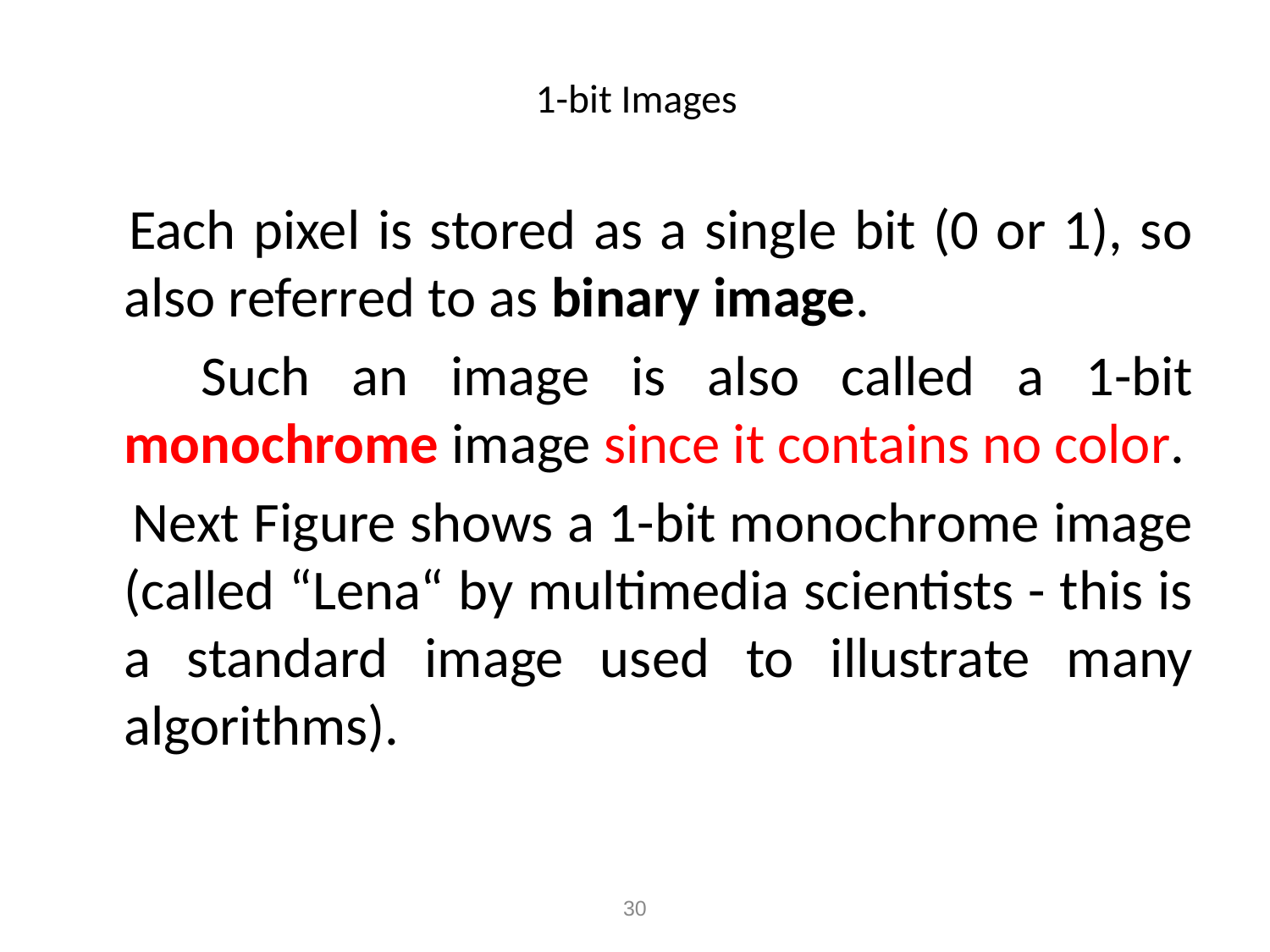

# 1-bit Images
   Each pixel is stored as a single bit (0 or 1), so also referred to as binary image.
   Such an image is also called a 1-bit monochrome image since it contains no color.
    Next Figure shows a 1-bit monochrome image (called “Lena“ by multimedia scientists - this is a standard image used to illustrate many algorithms).

30